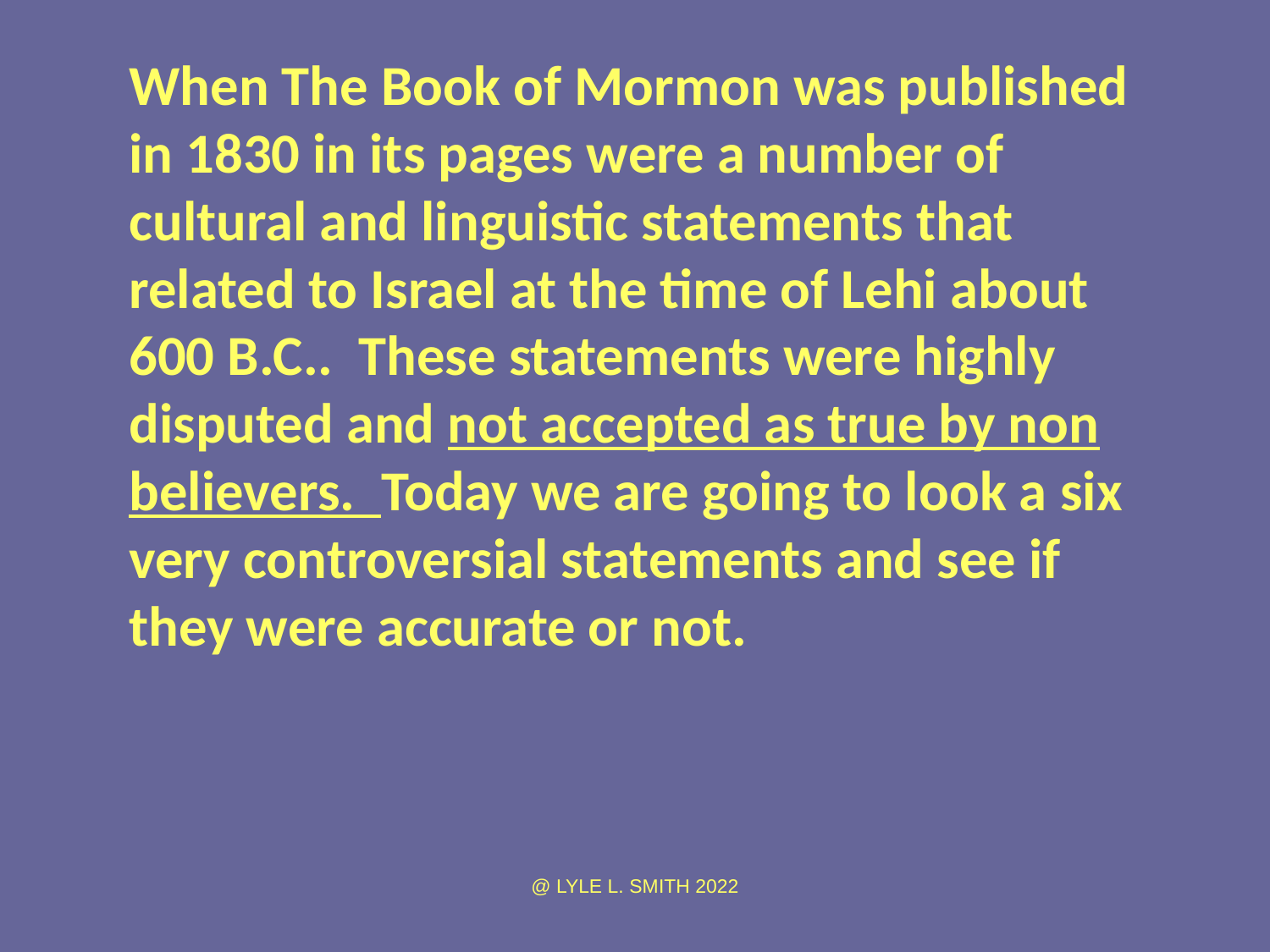

When The Book of Mormon was published in 1830 in its pages were a number of cultural and linguistic statements that related to Israel at the time of Lehi about 600 B.C..  These statements were highly disputed and not accepted as true by non believers.  Today we are going to look a six very controversial statements and see if they were accurate or not.

@ LYLE L. SMITH 2022